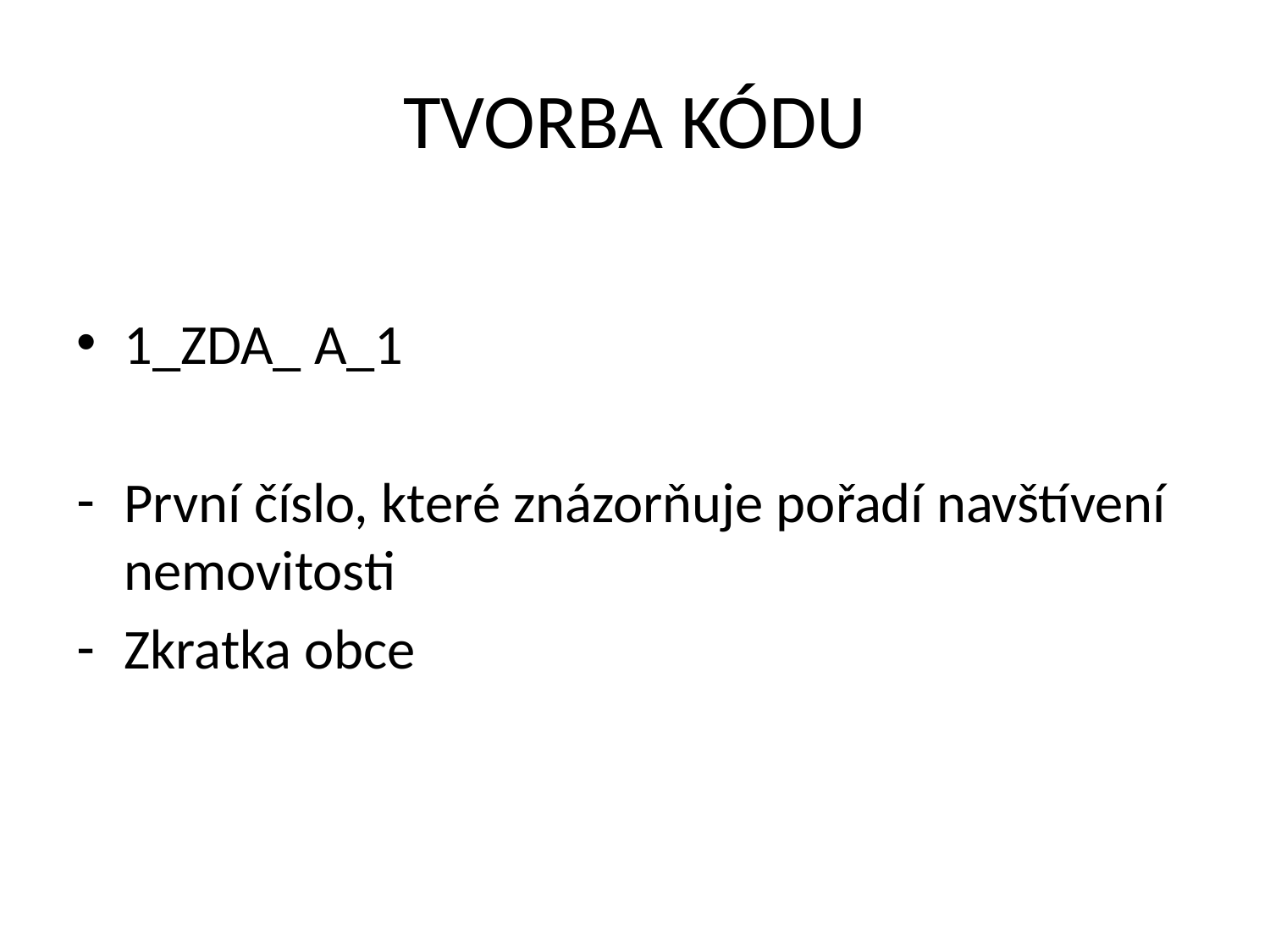

# TVORBA KÓDU

1_ZDA_ A_1

První číslo, které znázorňuje pořadí navštívení nemovitosti
Zkratka obce